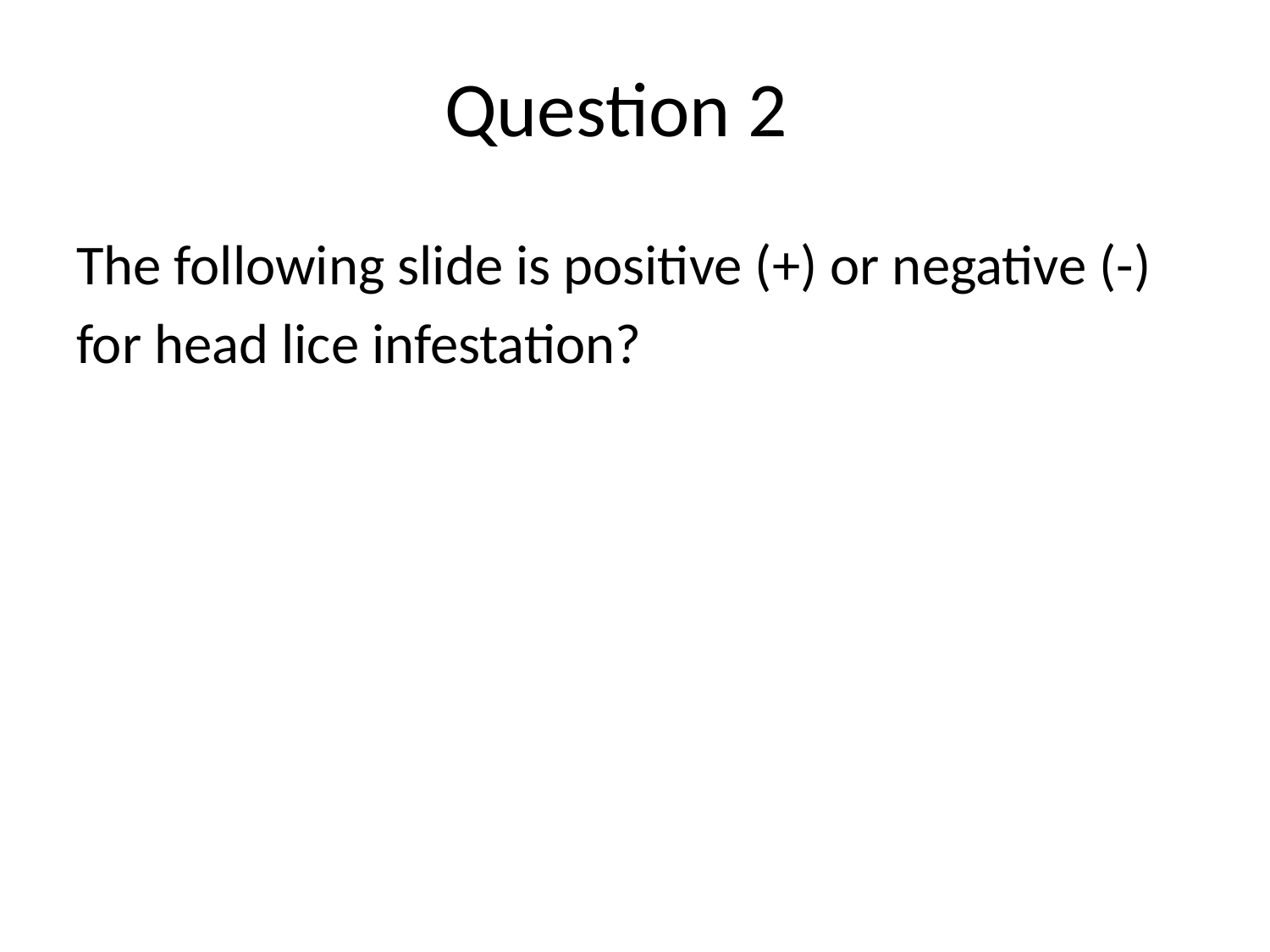

# Question 2
The following slide is positive (+) or negative (-)
for head lice infestation?